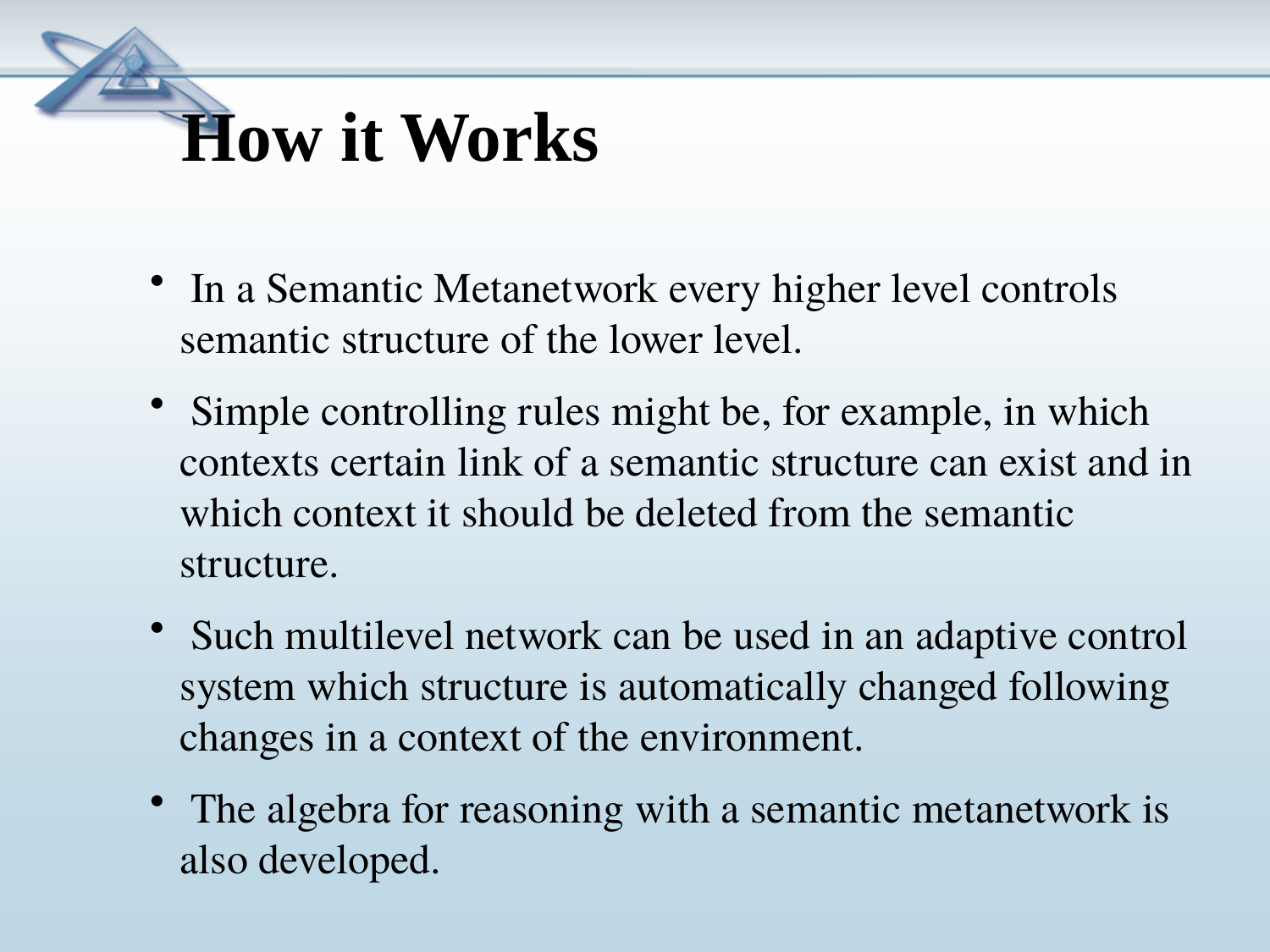

How it Works
 In a Semantic Metanetwork every higher level controls semantic structure of the lower level.
 Simple controlling rules might be, for example, in which contexts certain link of a semantic structure can exist and in which context it should be deleted from the semantic structure.
 Such multilevel network can be used in an adaptive control system which structure is automatically changed following changes in a context of the environment.
 The algebra for reasoning with a semantic metanetwork is also developed.